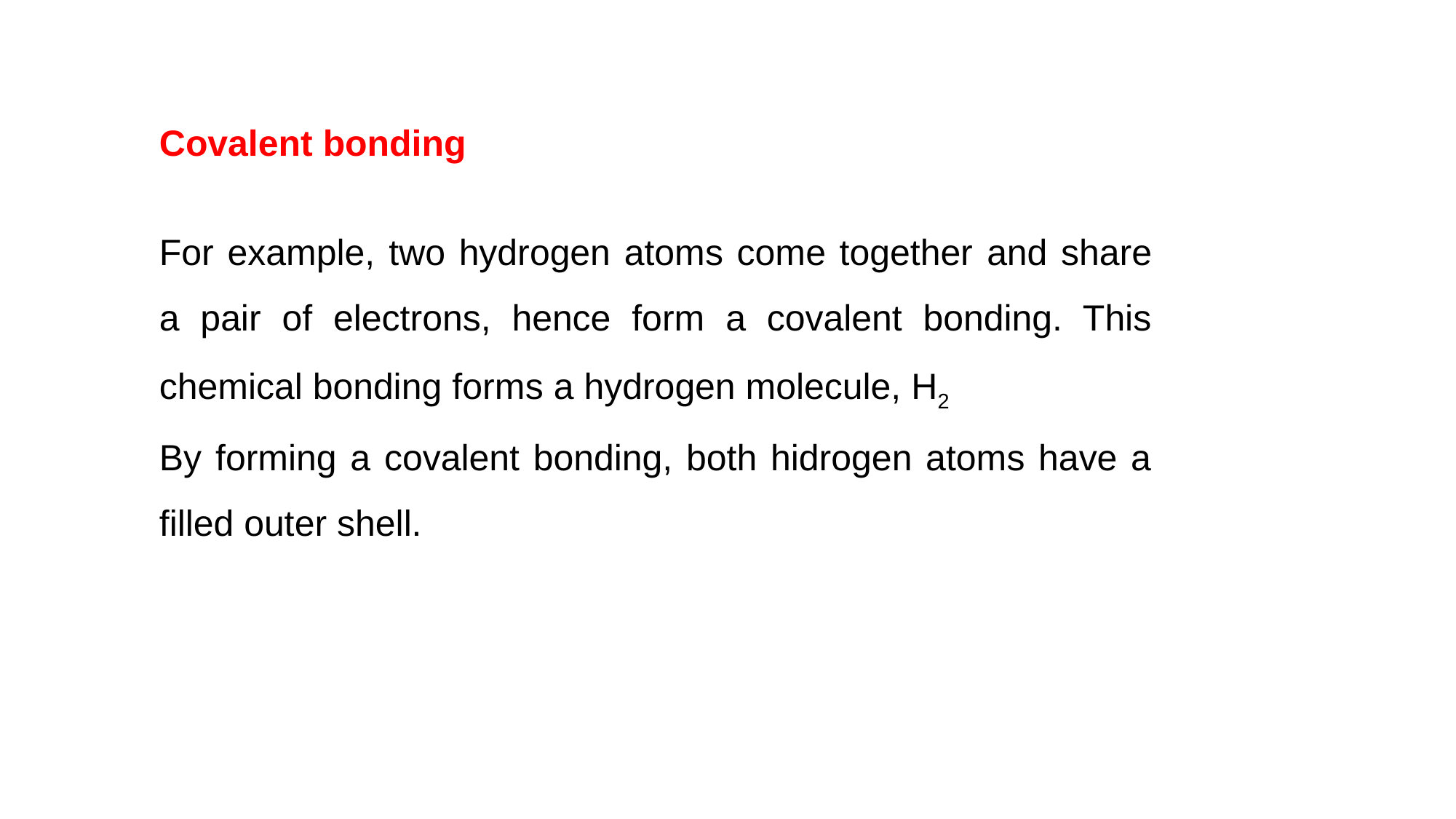

Covalent bonding

For example, two hydrogen atoms come together and share a pair of electrons, hence form a covalent bonding. This chemical bonding forms a hydrogen molecule, H2
By forming a covalent bonding, both hidrogen atoms have a filled outer shell.